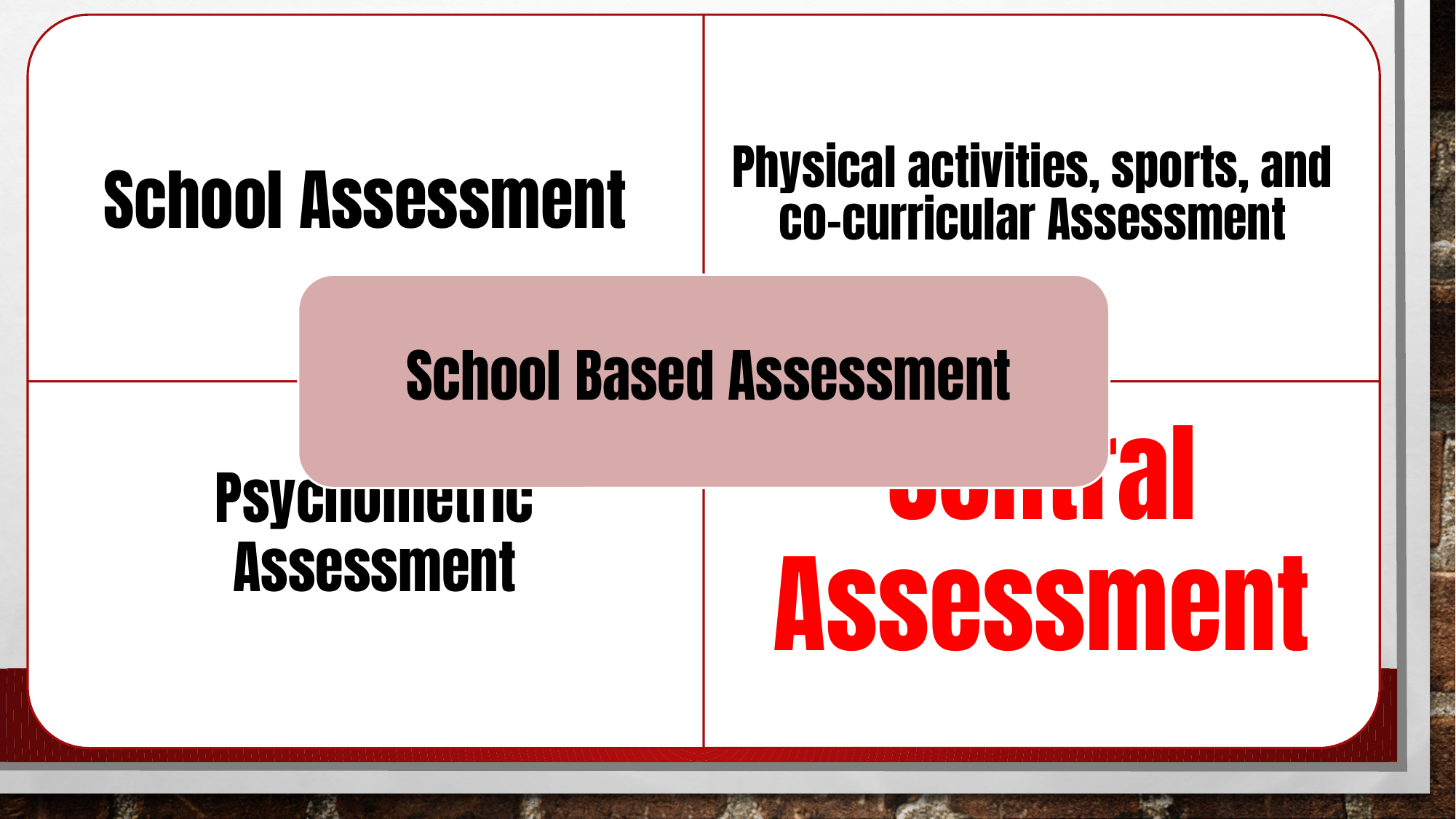

School Assessment
Physical activities, sports, and co-curricular Assessment
Psychometric Assessment

Central Assessment

School Based Assessment